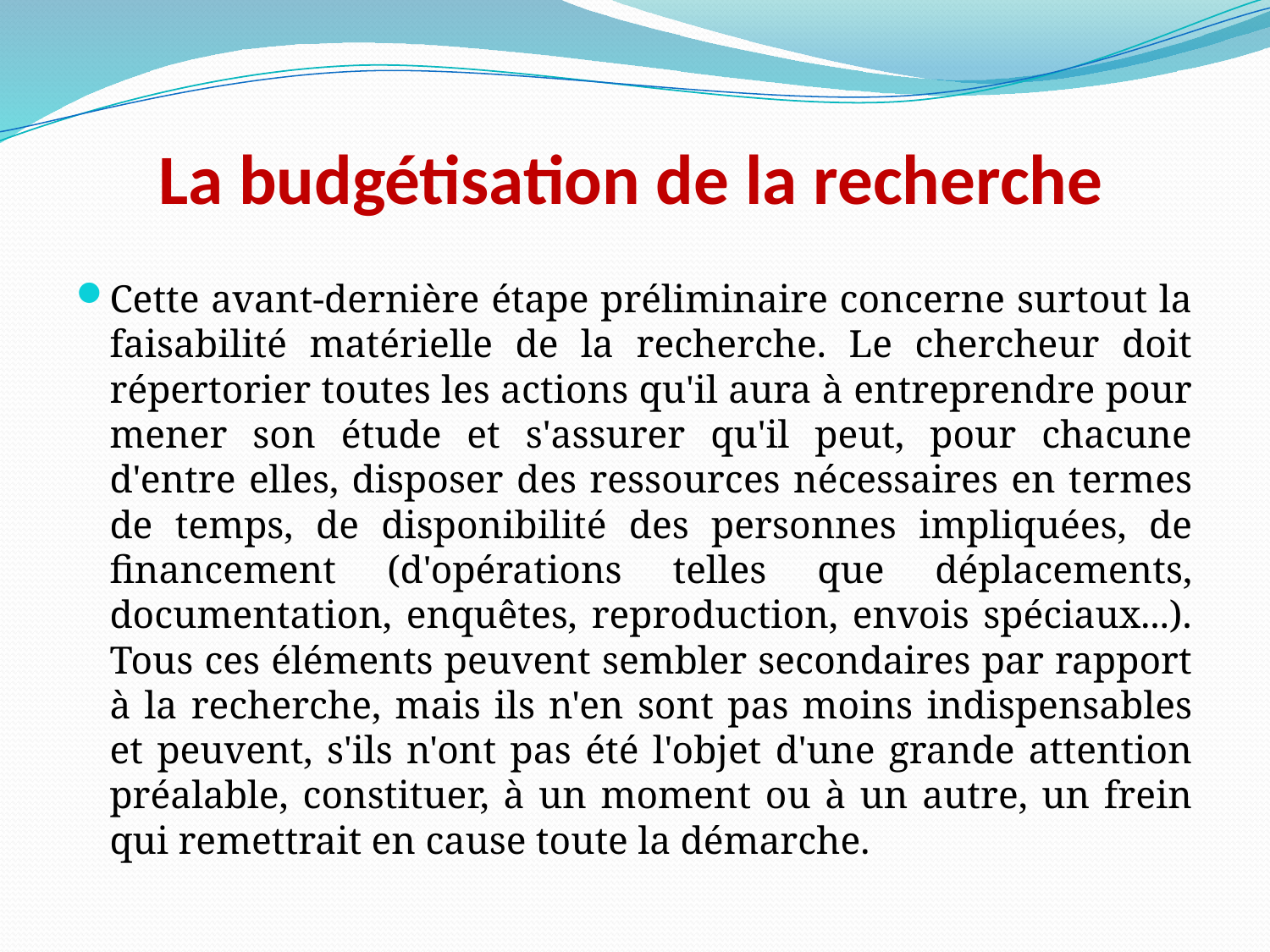

# La budgétisation de la recherche
Cette avant-dernière étape préliminaire concerne surtout la faisabilité matérielle de la recherche. Le chercheur doit répertorier toutes les actions qu'il aura à entreprendre pour mener son étude et s'assurer qu'il peut, pour chacune d'entre elles, disposer des ressources nécessaires en termes de temps, de disponibilité des personnes impliquées, de financement (d'opérations telles que déplacements, documentation, enquêtes, reproduction, envois spéciaux...). Tous ces éléments peuvent sembler secondaires par rapport à la recherche, mais ils n'en sont pas moins indispensables et peuvent, s'ils n'ont pas été l'objet d'une grande attention préalable, constituer, à un moment ou à un autre, un frein qui remettrait en cause toute la démarche.